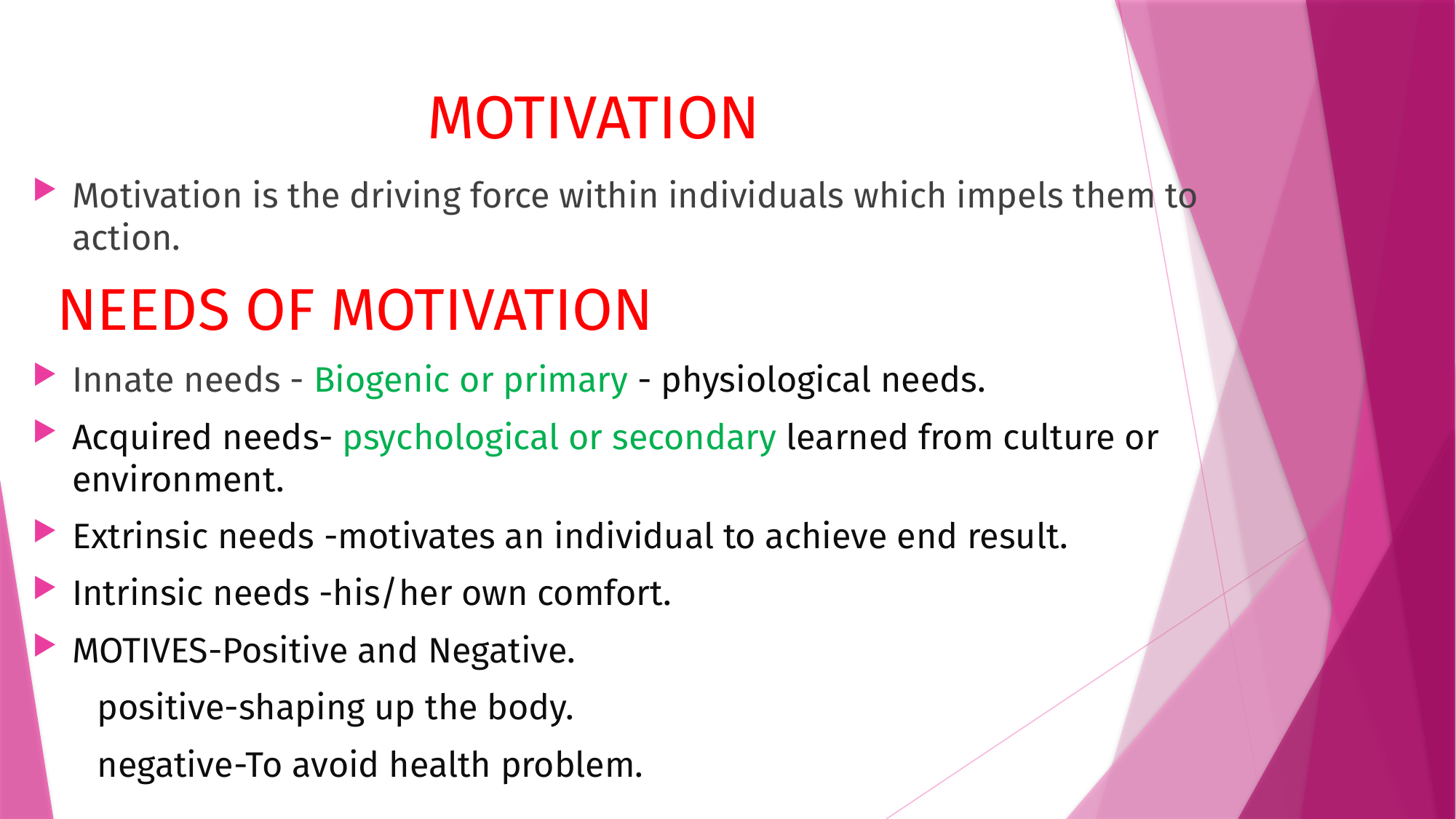

# MOTIVATION
Motivation is the driving force within individuals which impels them to action.
 NEEDS OF MOTIVATION
Innate needs - Biogenic or primary - physiological needs.
Acquired needs- psychological or secondary learned from culture or environment.
Extrinsic needs -motivates an individual to achieve end result.
Intrinsic needs -his/her own comfort.
MOTIVES-Positive and Negative.
       positive-shaping up the body.
       negative-To avoid health problem.